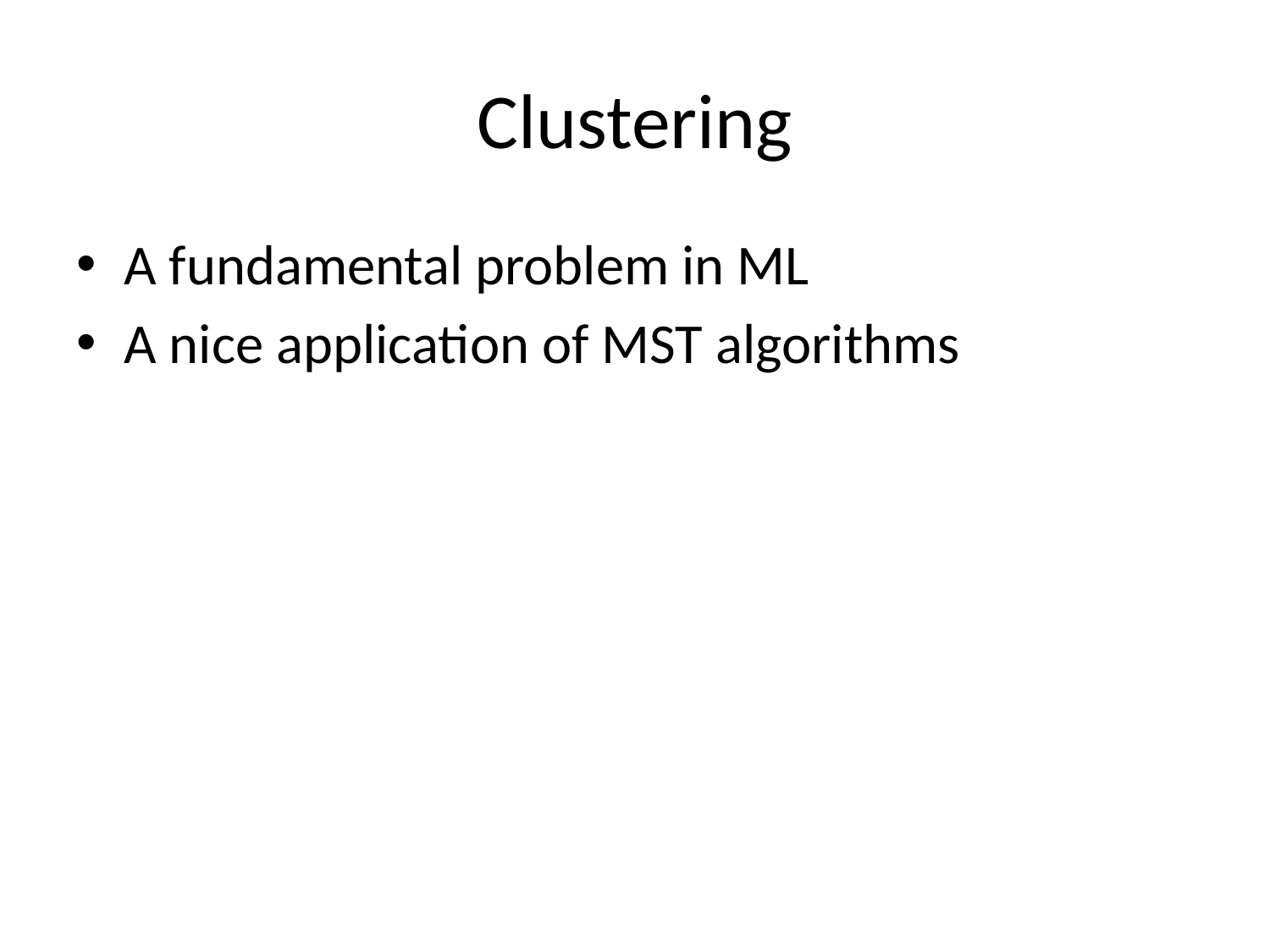

# Clustering
A fundamental problem in ML
A nice application of MST algorithms